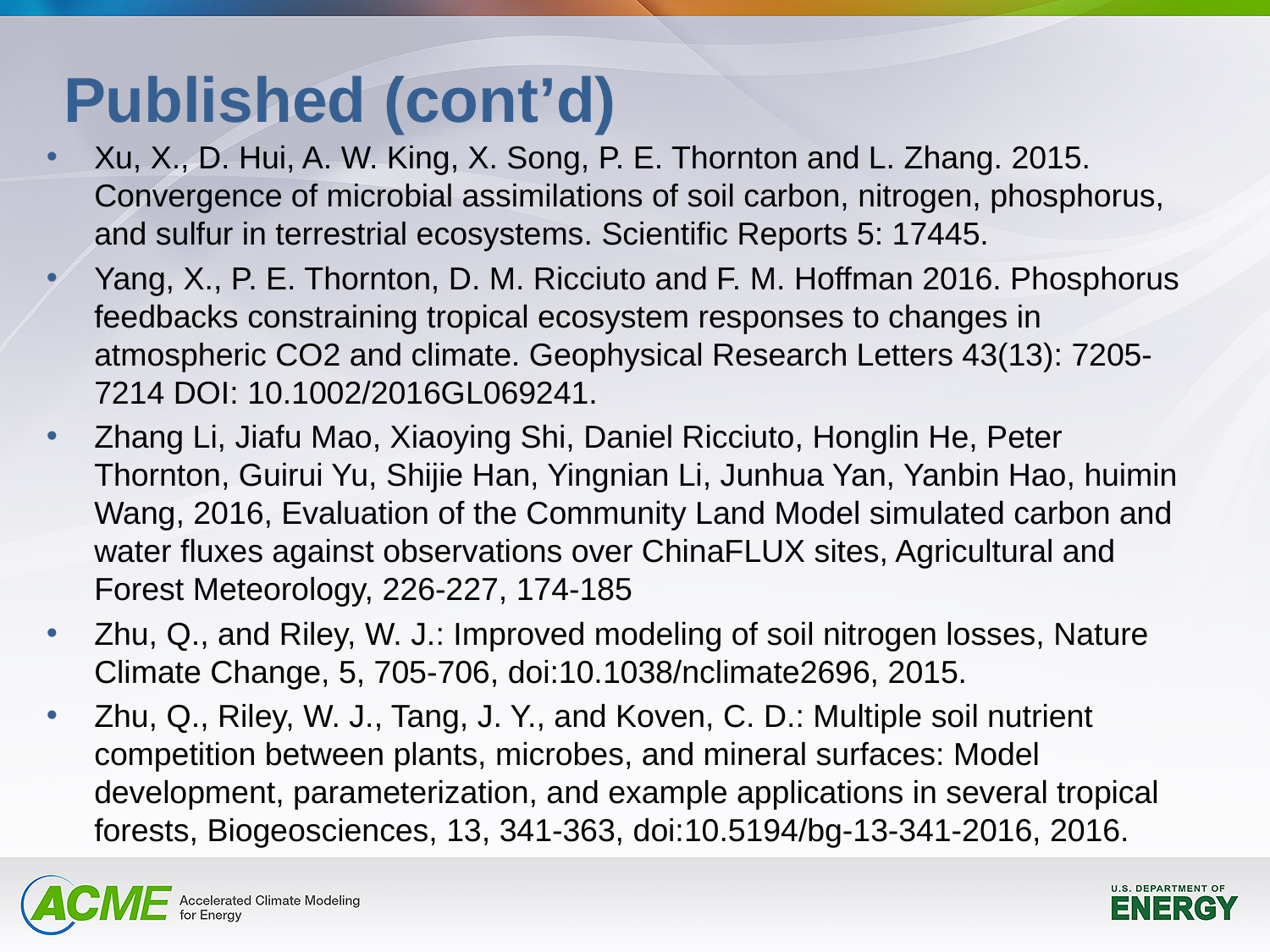

# Published (cont’d)
Xu, X., D. Hui, A. W. King, X. Song, P. E. Thornton and L. Zhang. 2015. Convergence of microbial assimilations of soil carbon, nitrogen, phosphorus, and sulfur in terrestrial ecosystems. Scientific Reports 5: 17445.
Yang, X., P. E. Thornton, D. M. Ricciuto and F. M. Hoffman 2016. Phosphorus feedbacks constraining tropical ecosystem responses to changes in atmospheric CO2 and climate. Geophysical Research Letters 43(13): 7205-7214 DOI: 10.1002/2016GL069241.
Zhang Li, Jiafu Mao, Xiaoying Shi, Daniel Ricciuto, Honglin He, Peter Thornton, Guirui Yu, Shijie Han, Yingnian Li, Junhua Yan, Yanbin Hao, huimin Wang, 2016, Evaluation of the Community Land Model simulated carbon and water fluxes against observations over ChinaFLUX sites, Agricultural and Forest Meteorology, 226-227, 174-185
Zhu, Q., and Riley, W. J.: Improved modeling of soil nitrogen losses, Nature Climate Change, 5, 705-706, doi:10.1038/nclimate2696, 2015.
Zhu, Q., Riley, W. J., Tang, J. Y., and Koven, C. D.: Multiple soil nutrient competition between plants, microbes, and mineral surfaces: Model development, parameterization, and example applications in several tropical forests, Biogeosciences, 13, 341-363, doi:10.5194/bg-13-341-2016, 2016.